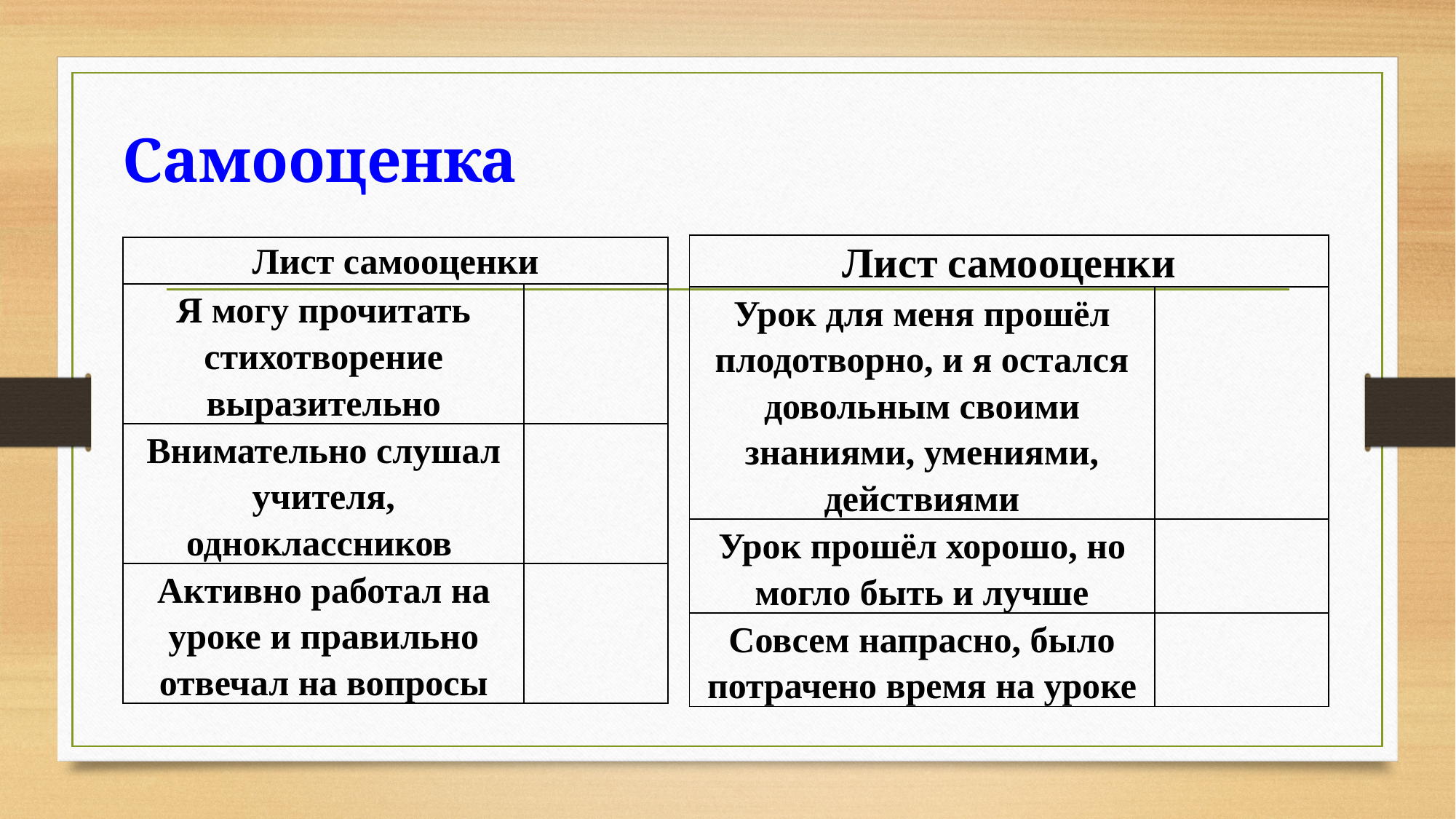

Самооценка
| Лист самооценки |  |
| --- | --- |
| Урок для меня прошёл плодотворно, и я остался довольным своими знаниями, умениями, действиями |  |
| Урок прошёл хорошо, но могло быть и лучше |  |
| Совсем напрасно, было потрачено время на уроке |  |
| Лист самооценки |  |
| --- | --- |
| Я могу прочитать стихотворение выразительно |  |
| Внимательно слушал учителя, одноклассников |  |
| Активно работал на уроке и правильно отвечал на вопросы |  |